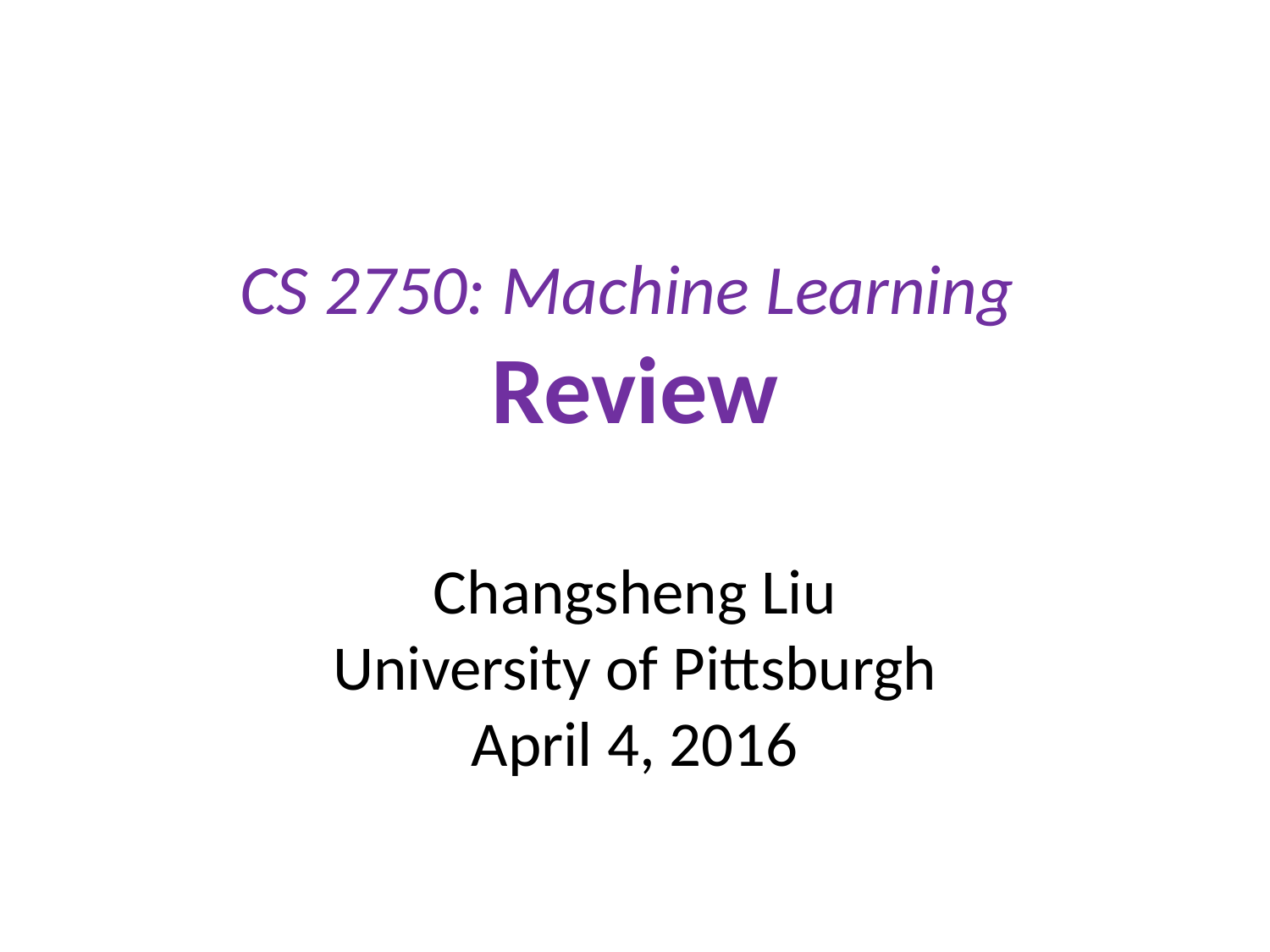

# CS 2750: Machine Learning Review
Changsheng Liu
University of Pittsburgh
April 4, 2016